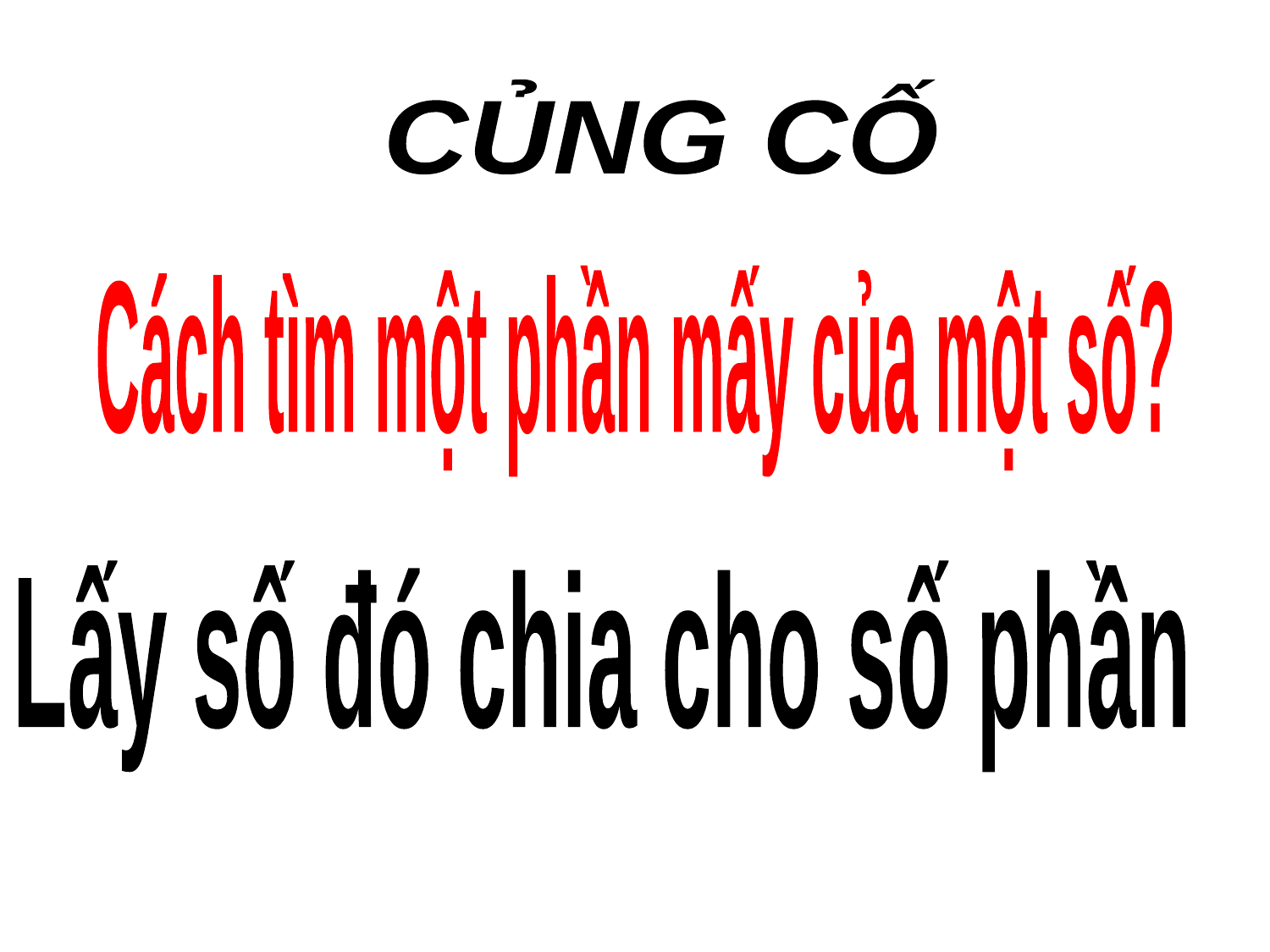

CỦNG CỐ
Cách tìm một phần mấy của một số?
Lấy số đó chia cho số phần